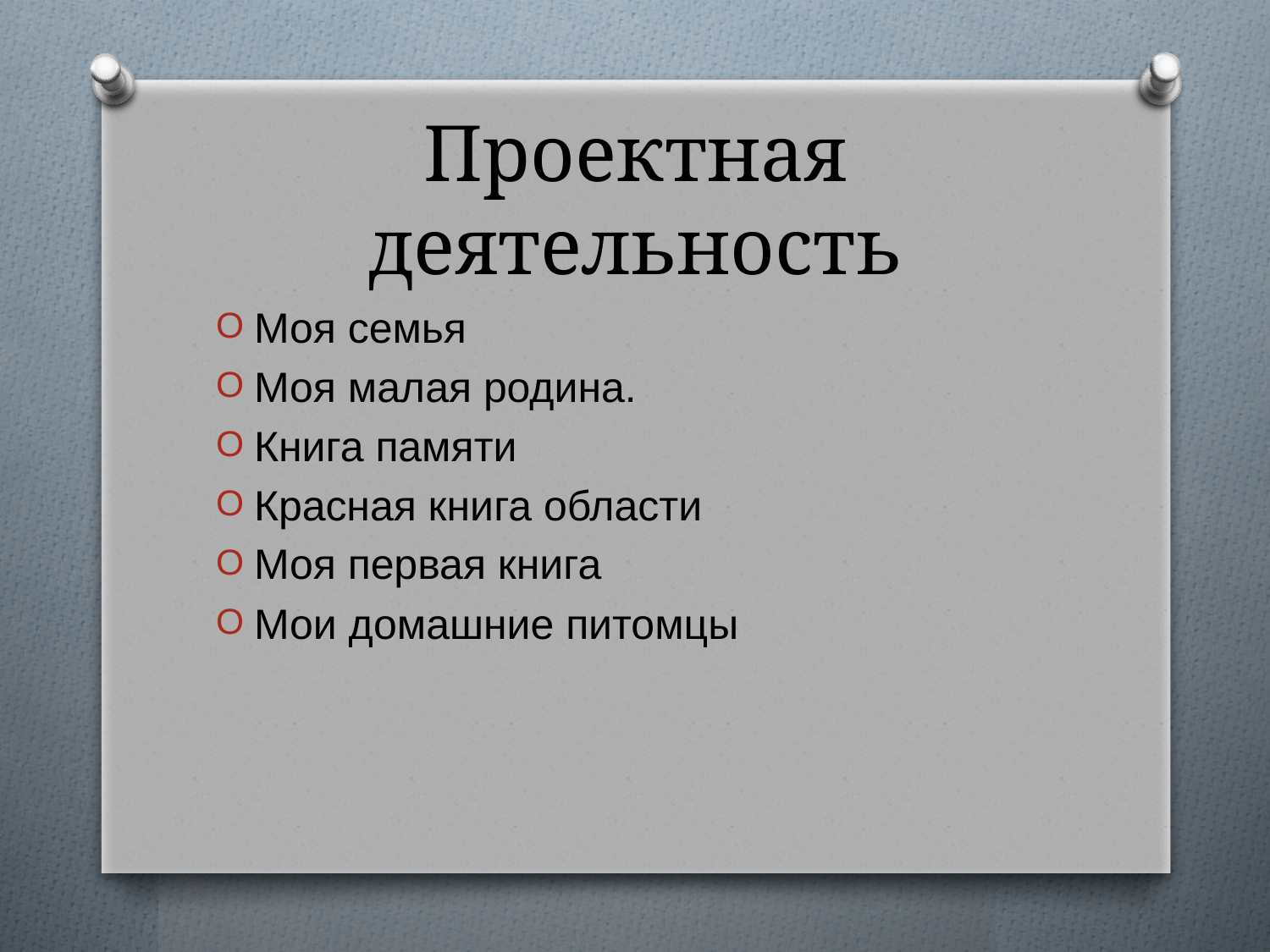

# Проектная деятельность
Моя семья
Моя малая родина.
Книга памяти
Красная книга области
Моя первая книга
Мои домашние питомцы